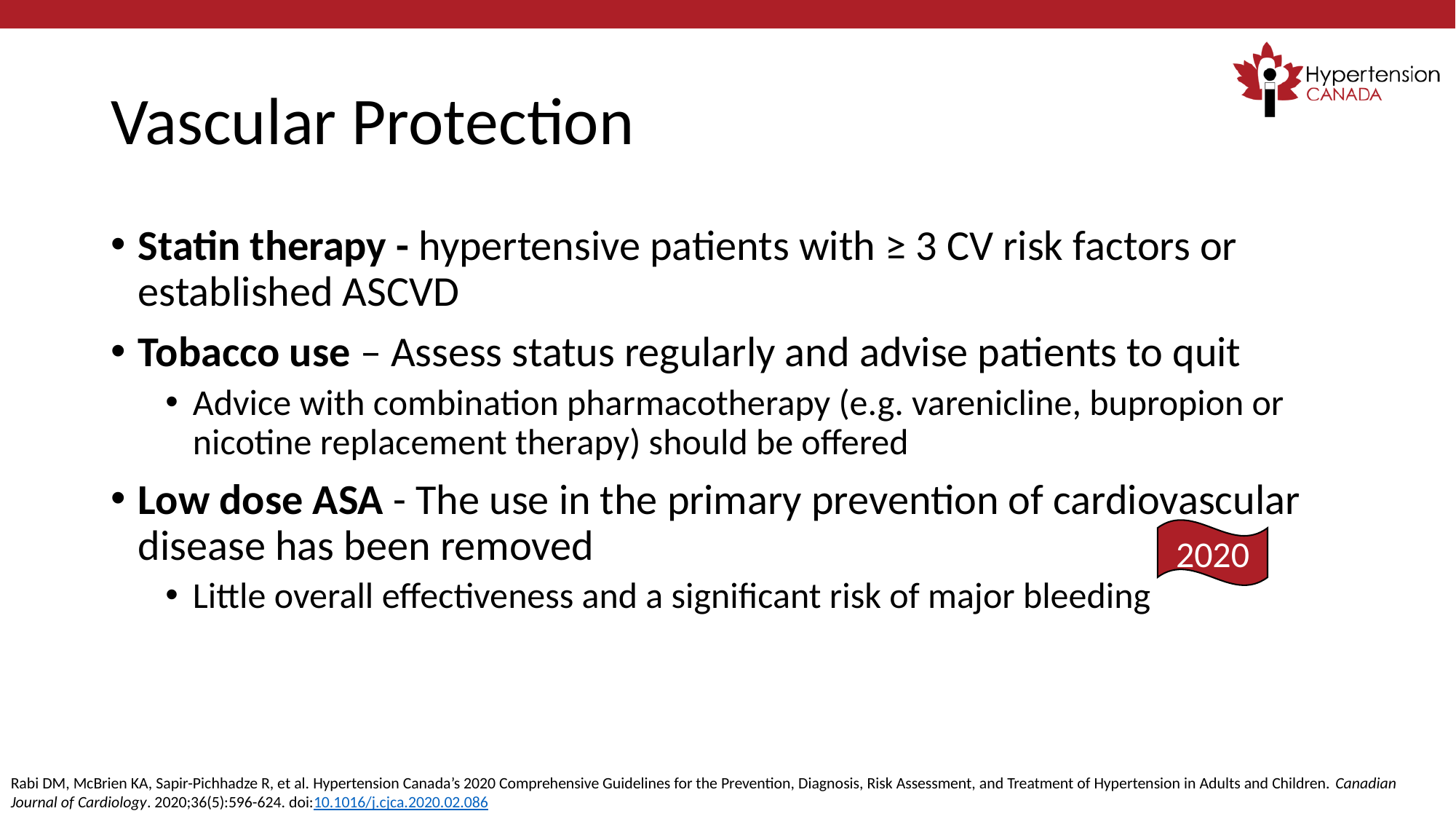

# Vascular Protection
Statin therapy - hypertensive patients with ≥ 3 CV risk factors or established ASCVD
Tobacco use – Assess status regularly and advise patients to quit
Advice with combination pharmacotherapy (e.g. varenicline, bupropion or nicotine replacement therapy) should be offered
Low dose ASA - The use in the primary prevention of cardiovascular disease has been removed
Little overall effectiveness and a significant risk of major bleeding

2020
Rabi DM, McBrien KA, Sapir-Pichhadze R, et al. Hypertension Canada’s 2020 Comprehensive Guidelines for the Prevention, Diagnosis, Risk Assessment, and Treatment of Hypertension in Adults and Children. Canadian Journal of Cardiology. 2020;36(5):596-624. doi:10.1016/j.cjca.2020.02.086